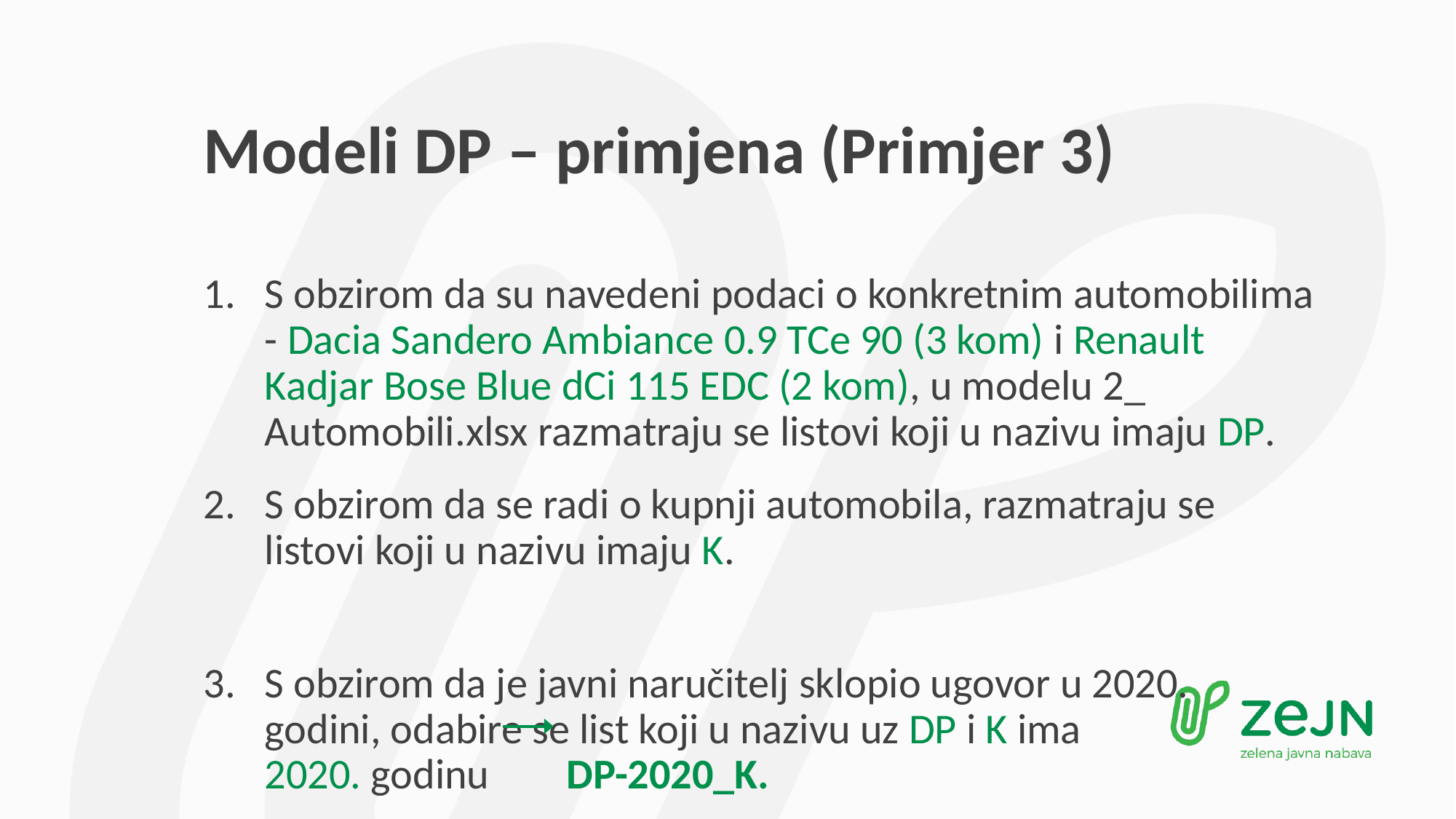

# Modeli DP – primjena (Primjer 3)
S obzirom da su navedeni podaci o konkretnim automobilima - Dacia Sandero Ambiance 0.9 TCe 90 (3 kom) i Renault Kadjar Bose Blue dCi 115 EDC (2 kom), u modelu 2_ Automobili.xlsx razmatraju se listovi koji u nazivu imaju DP.
S obzirom da se radi o kupnji automobila, razmatraju se listovi koji u nazivu imaju K.

S obzirom da je javni naručitelj sklopio ugovor u 2020.             godini, odabire se list koji u nazivu uz DP i K ima                        2020. godinu        DP-2020_K.